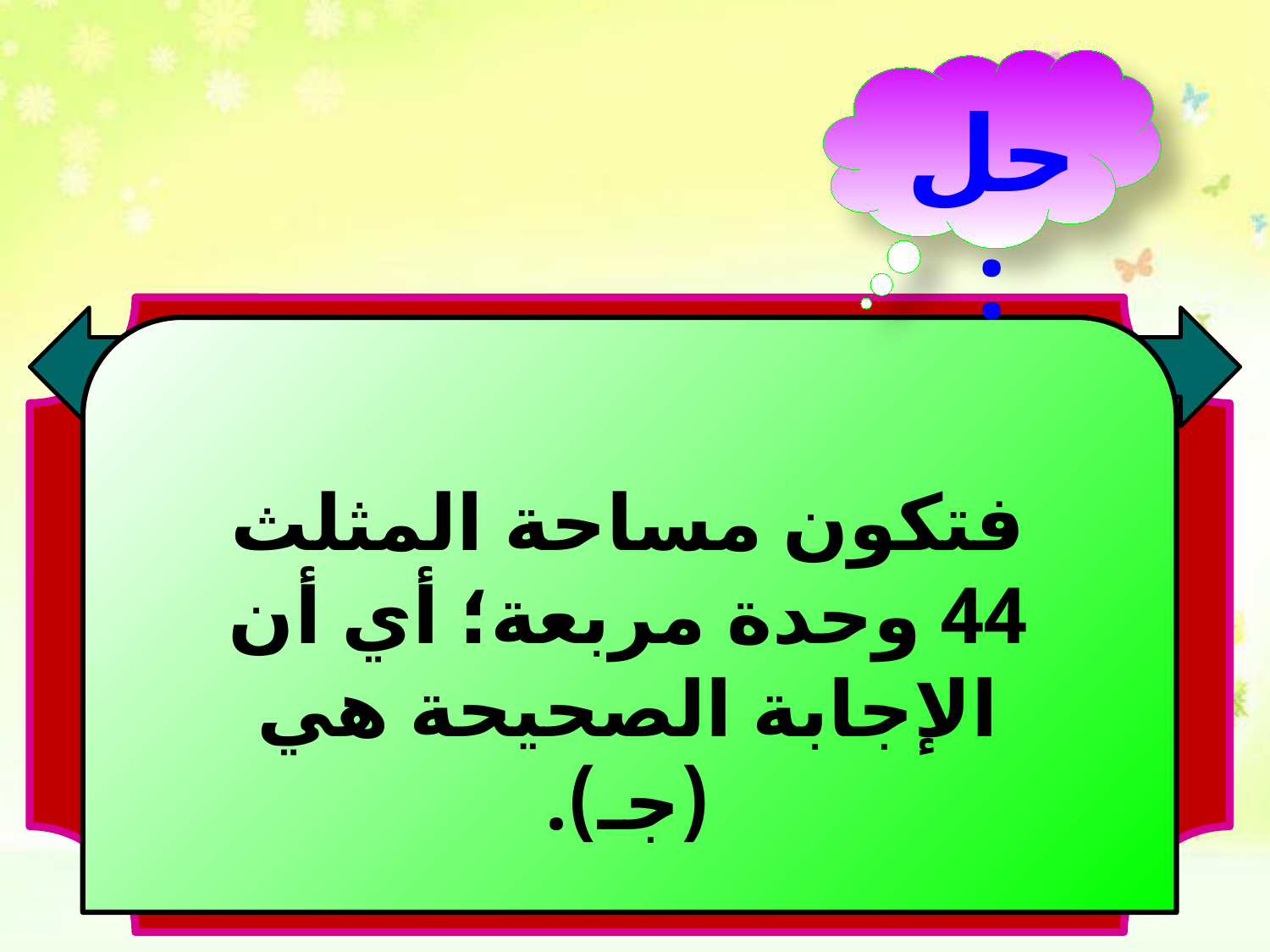

حل:

فتكون مساحة المثلث 44 وحدة مربعة؛ أي أن الإجابة الصحيحة هي (جـ).